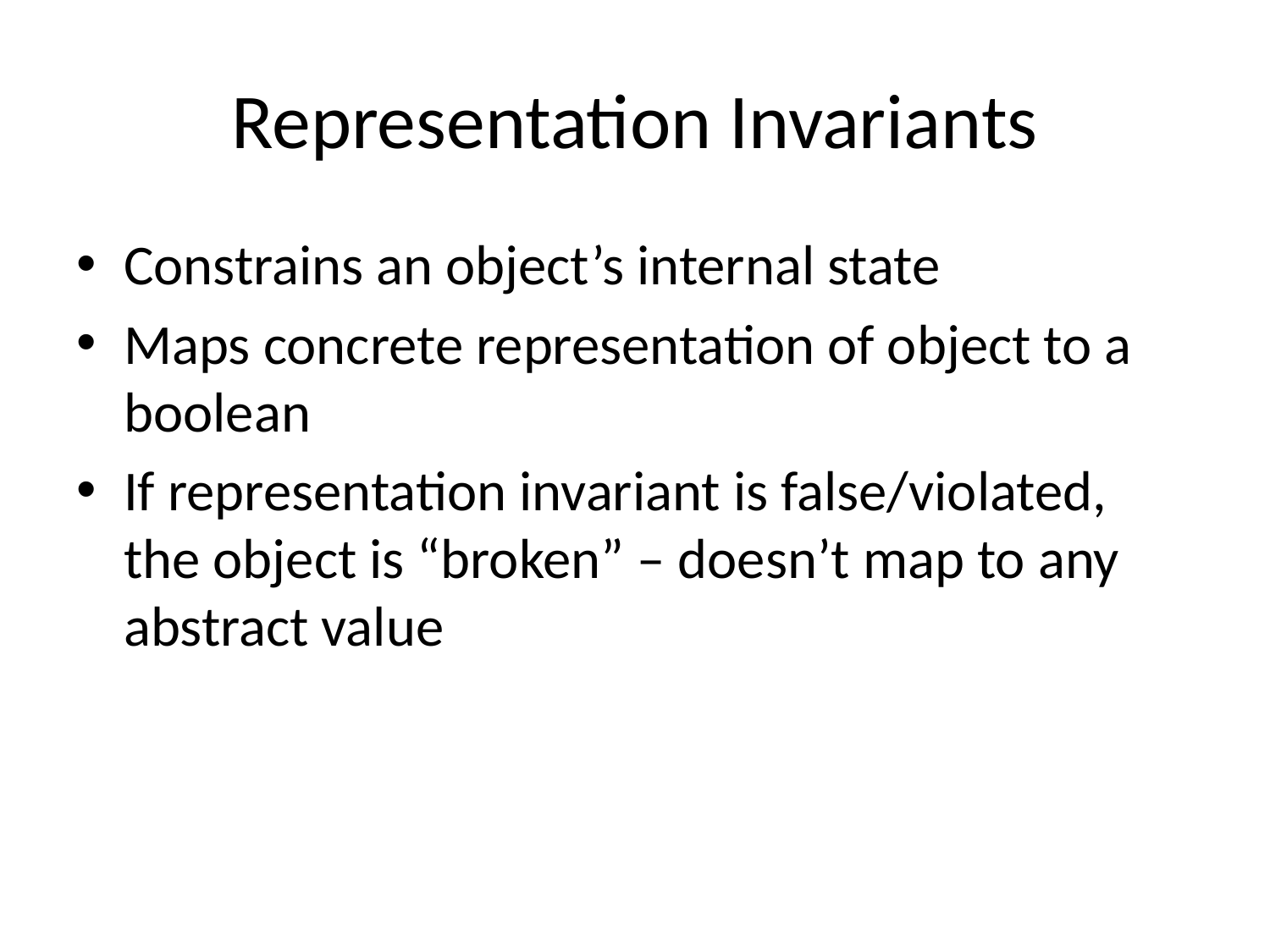

# Representation Invariants
Constrains an object’s internal state
Maps concrete representation of object to a boolean
If representation invariant is false/violated, the object is “broken” – doesn’t map to any abstract value